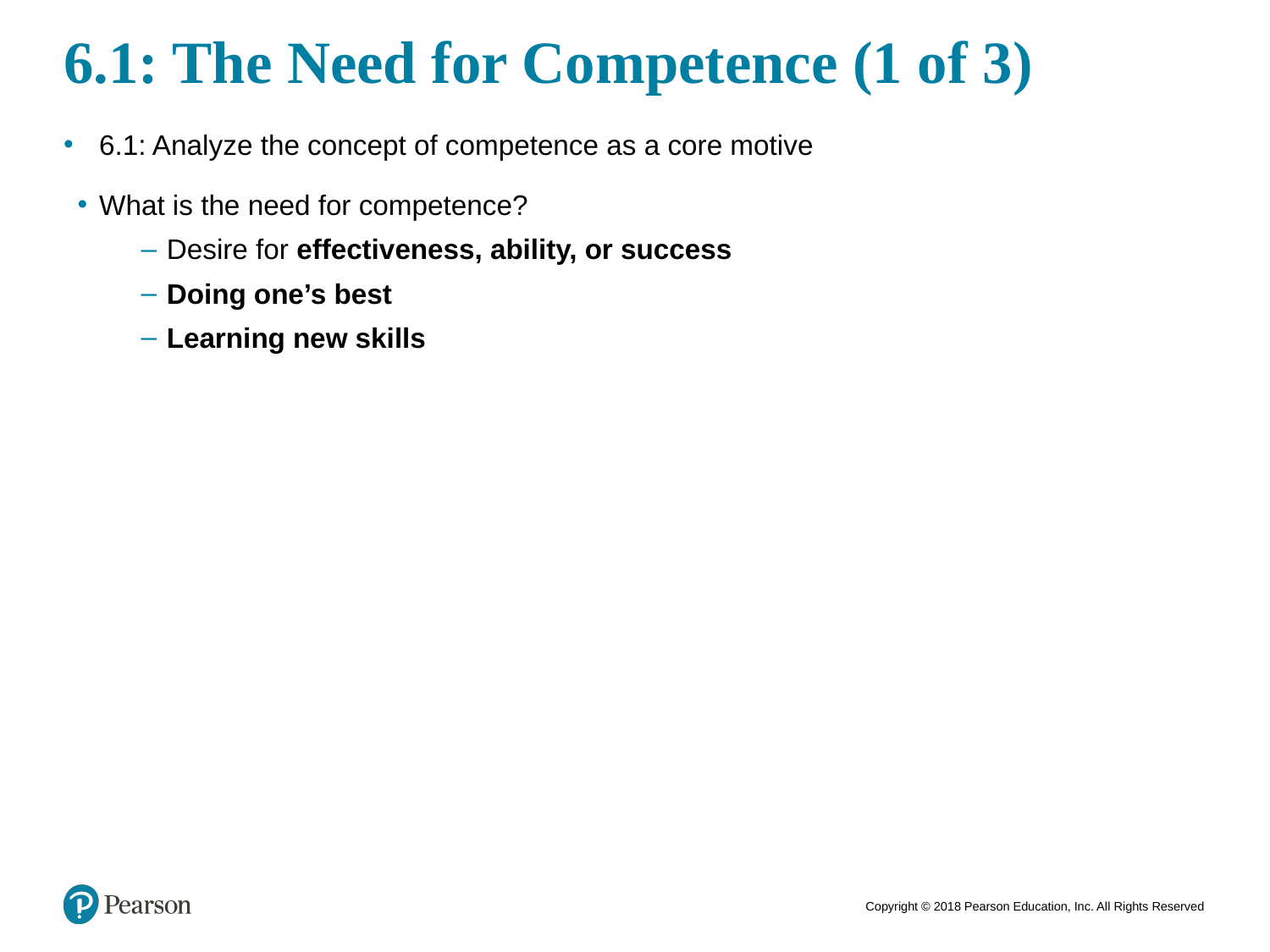

# 6.1: The Need for Competence (1 of 3)
6.1: Analyze the concept of competence as a core motive
What is the need for competence?
Desire for effectiveness, ability, or success
Doing one’s best
Learning new skills